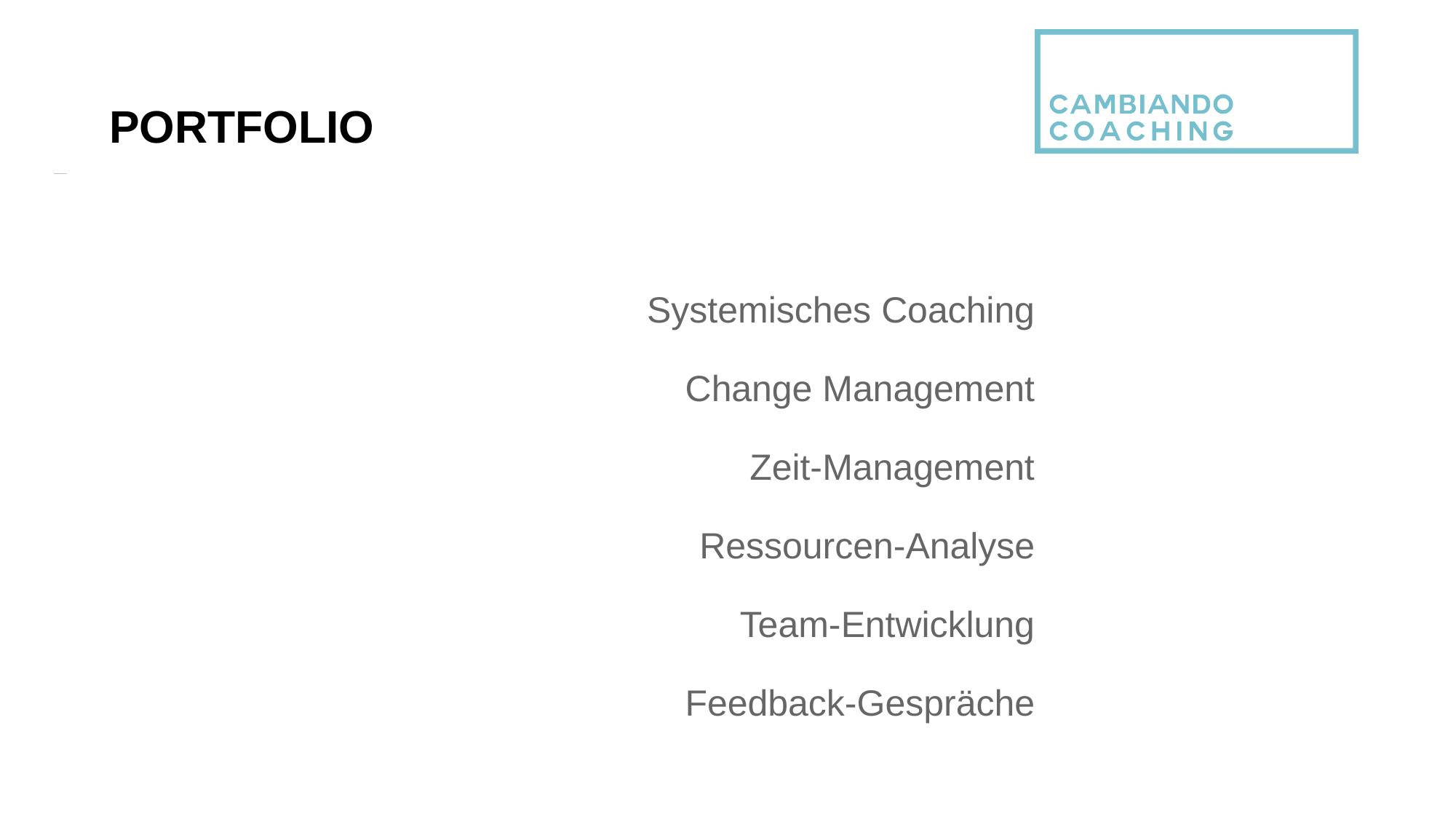

PORTFOLIO
# Systemisches Coaching Change Management Zeit-Management Ressourcen-Analyse Team-Entwicklung Feedback-Gespräche